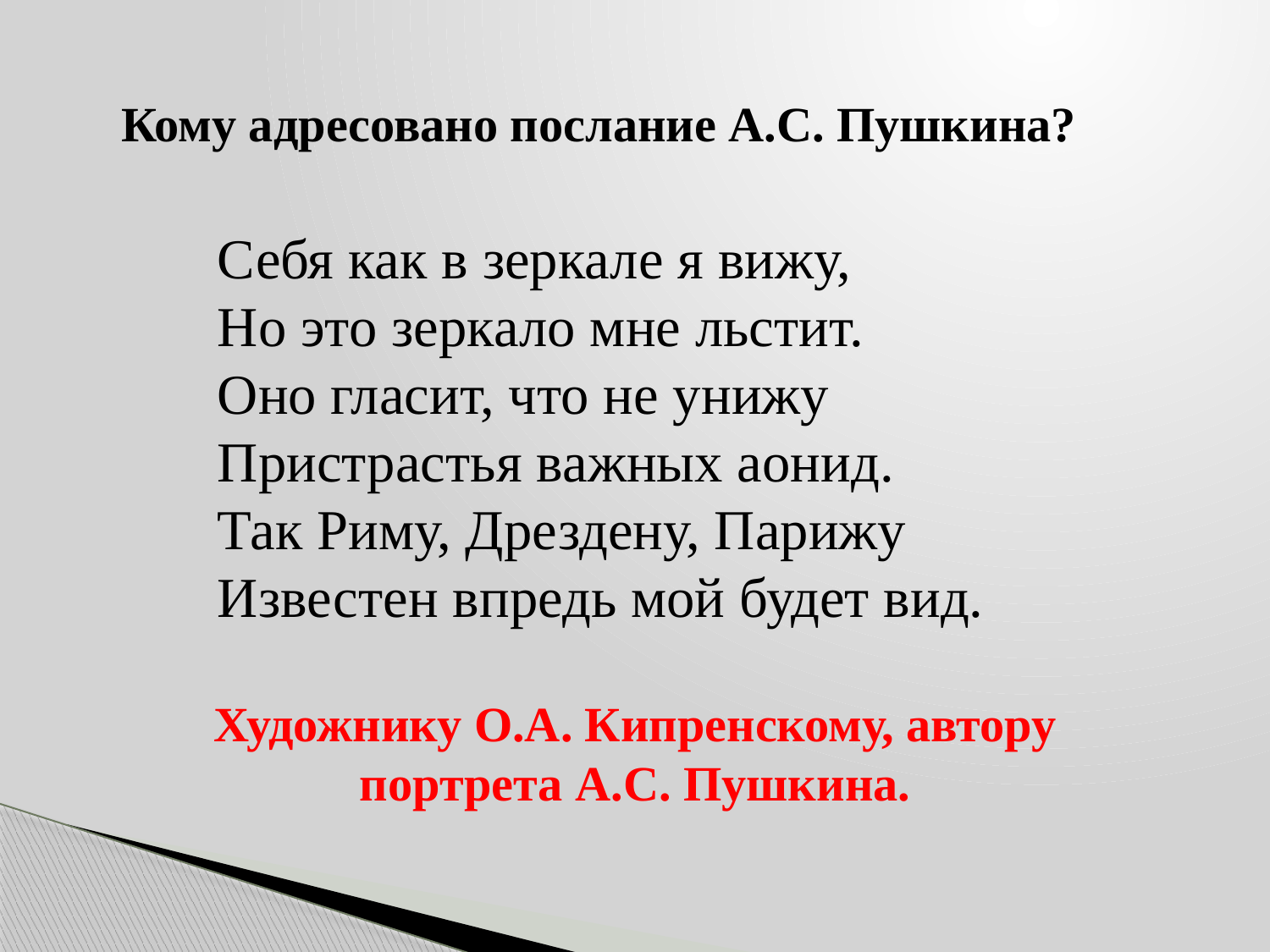

Кому адресовано послание А.С. Пушкина?
Себя как в зеркале я вижу,
Но это зеркало мне льстит.
Оно гласит, что не унижу
Пристрастья важных аонид.
Так Риму, Дрездену, Парижу
Известен впредь мой будет вид.

Художнику О.А. Кипренскому, автору портрета А.С. Пушкина.